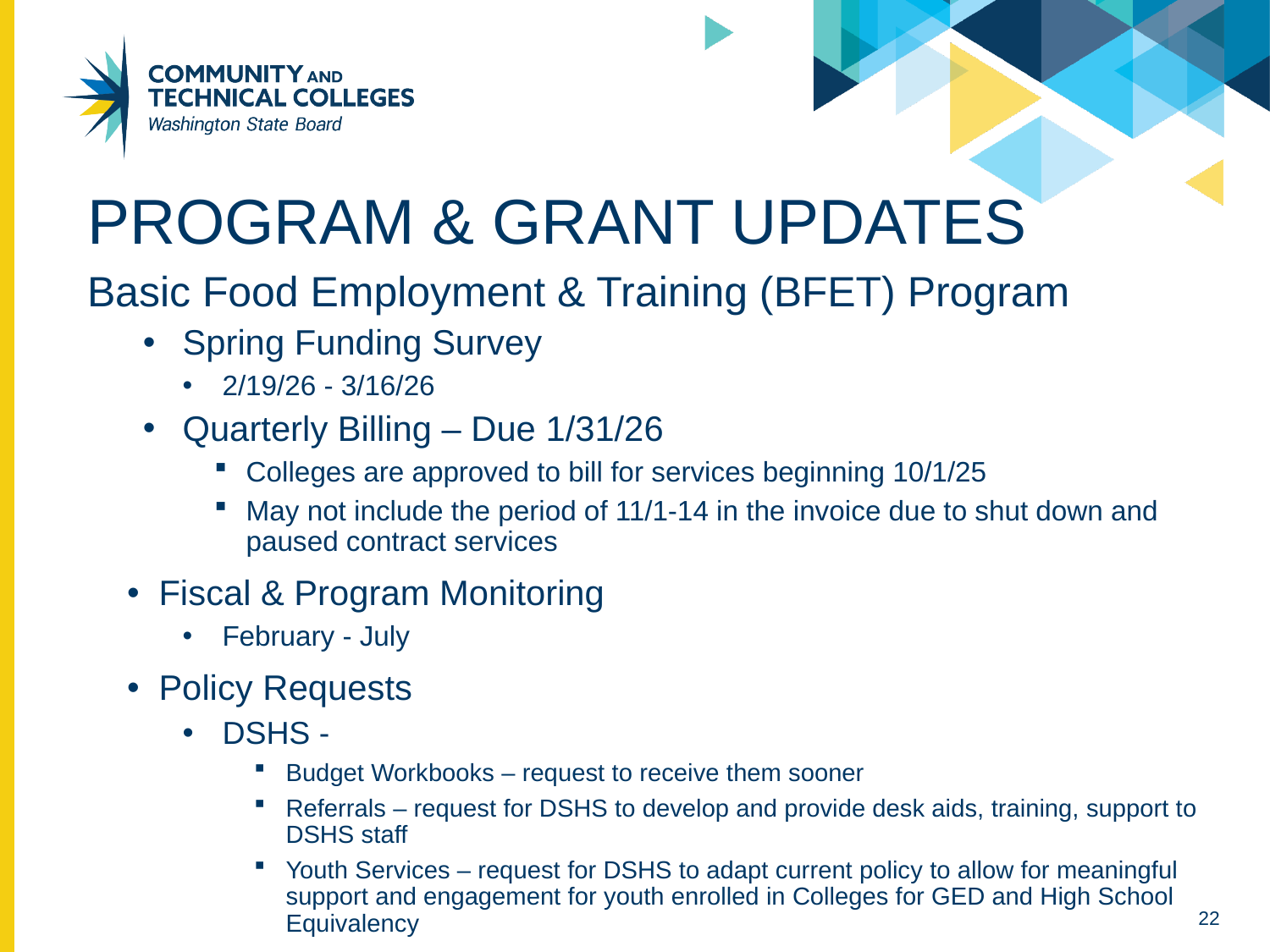

# Program & Grant Updates
Basic Food Employment & Training (BFET) Program
Spring Funding Survey
2/19/26 - 3/16/26
Quarterly Billing – Due 1/31/26
Colleges are approved to bill for services beginning 10/1/25
May not include the period of 11/1-14 in the invoice due to shut down and paused contract services
Fiscal & Program Monitoring
February - July
Policy Requests
DSHS -
Budget Workbooks – request to receive them sooner
Referrals – request for DSHS to develop and provide desk aids, training, support to DSHS staff
Youth Services – request for DSHS to adapt current policy to allow for meaningful support and engagement for youth enrolled in Colleges for GED and High School Equivalency

22